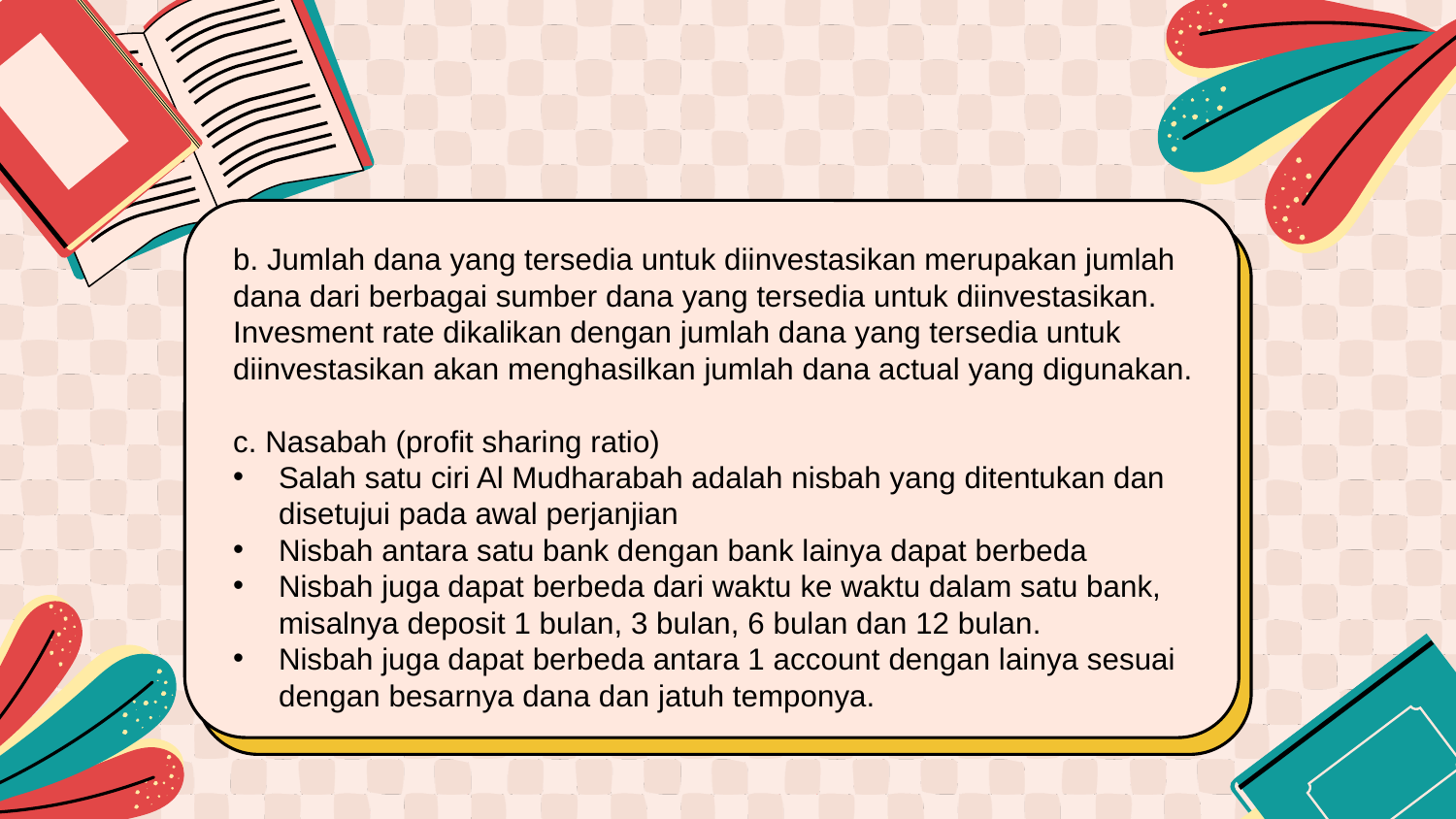

b. Jumlah dana yang tersedia untuk diinvestasikan merupakan jumlah dana dari berbagai sumber dana yang tersedia untuk diinvestasikan. Invesment rate dikalikan dengan jumlah dana yang tersedia untuk diinvestasikan akan menghasilkan jumlah dana actual yang digunakan.

c. Nasabah (profit sharing ratio)
Salah satu ciri Al Mudharabah adalah nisbah yang ditentukan dan disetujui pada awal perjanjian
Nisbah antara satu bank dengan bank lainya dapat berbeda
Nisbah juga dapat berbeda dari waktu ke waktu dalam satu bank, misalnya deposit 1 bulan, 3 bulan, 6 bulan dan 12 bulan.
Nisbah juga dapat berbeda antara 1 account dengan lainya sesuai dengan besarnya dana dan jatuh temponya.